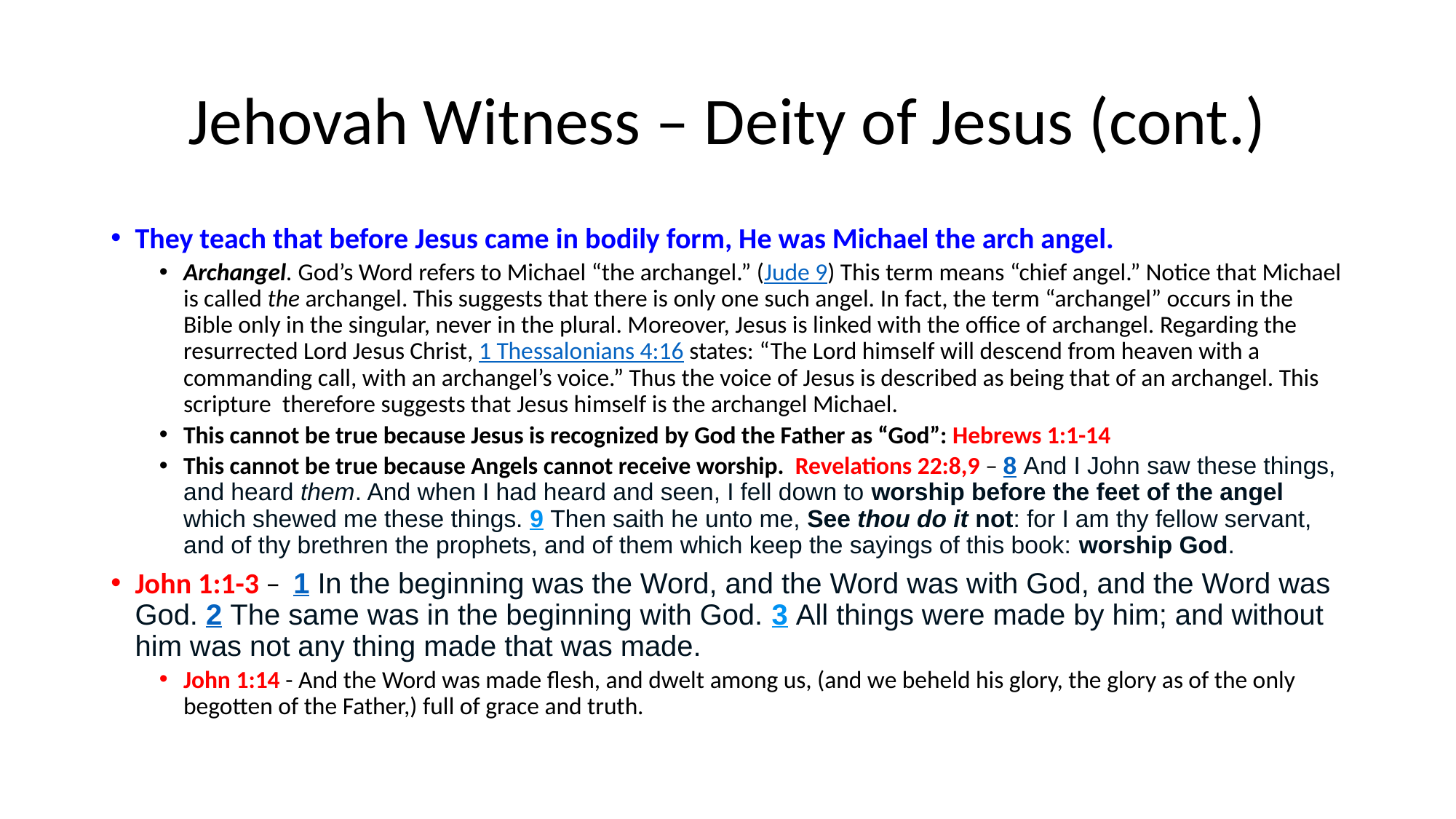

# Jehovah Witness – Deity of Jesus (cont.)
They teach that before Jesus came in bodily form, He was Michael the arch angel.
Archangel. God’s Word refers to Michael “the archangel.” (Jude 9) This term means “chief angel.” Notice that Michael is called the archangel. This suggests that there is only one such angel. In fact, the term “archangel” occurs in the Bible only in the singular, never in the plural. Moreover, Jesus is linked with the office of archangel. Regarding the resurrected Lord Jesus Christ, 1 Thessalonians 4:16 states: “The Lord himself will descend from heaven with a commanding call, with an archangel’s voice.” Thus the voice of Jesus is described as being that of an archangel. This scripture  therefore suggests that Jesus himself is the archangel Michael.
This cannot be true because Jesus is recognized by God the Father as “God”: Hebrews 1:1-14
This cannot be true because Angels cannot receive worship.  Revelations 22:8,9 – 8 And I John saw these things, and heard them. And when I had heard and seen, I fell down to worship before the feet of the angel which shewed me these things. 9 Then saith he unto me, See thou do it not: for I am thy fellow servant, and of thy brethren the prophets, and of them which keep the sayings of this book: worship God.
John 1:1-3 –  1 In the beginning was the Word, and the Word was with God, and the Word was God. 2 The same was in the beginning with God. 3 All things were made by him; and without him was not any thing made that was made.
John 1:14 - And the Word was made flesh, and dwelt among us, (and we beheld his glory, the glory as of the only begotten of the Father,) full of grace and truth.